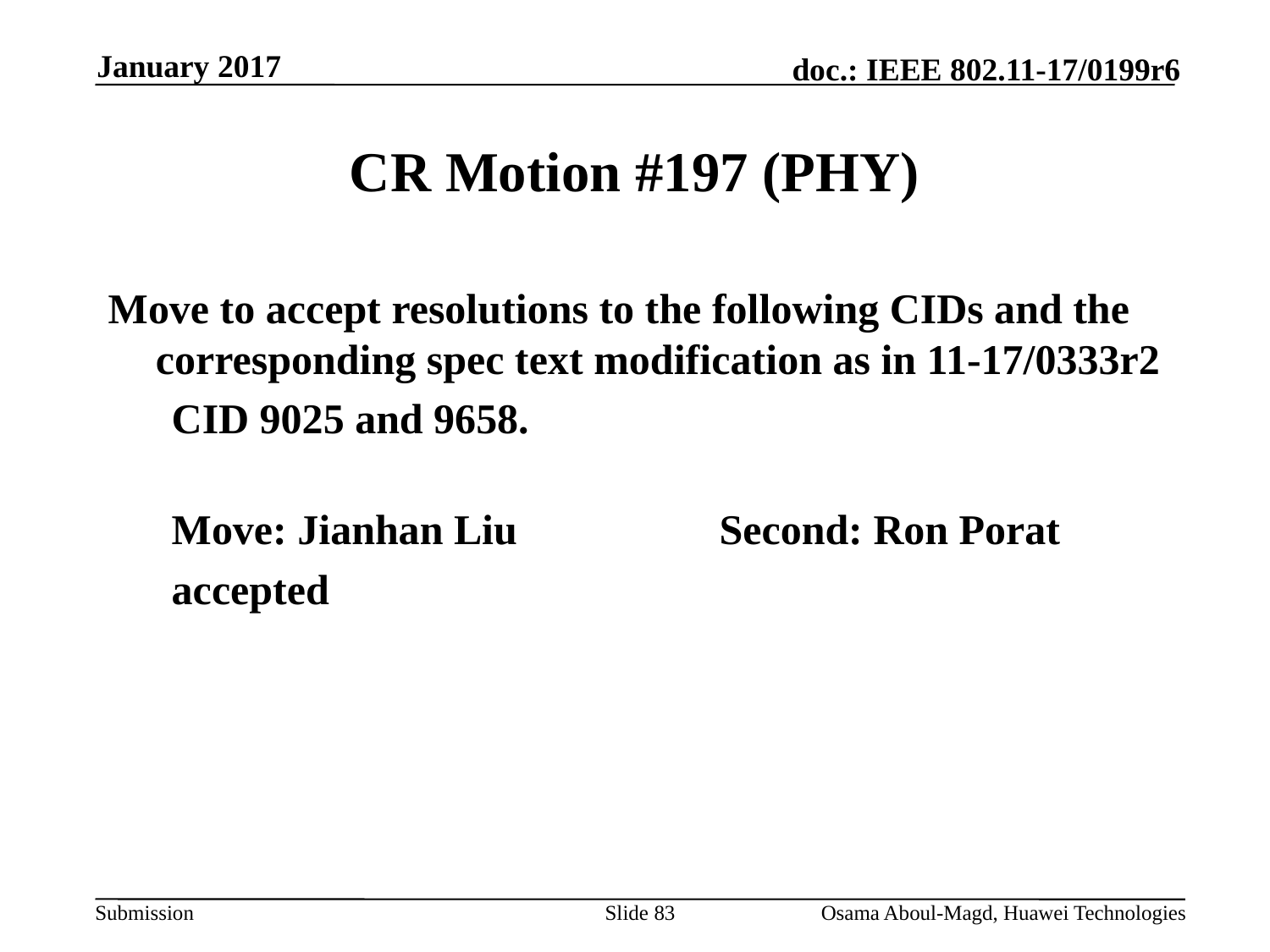

January 2017
# CR Motion #197 (PHY)
Move to accept resolutions to the following CIDs and the corresponding spec text modification as in 11-17/0333r2
CID 9025 and 9658.

Move: Jianhan Liu		Second: Ron Porat
accepted
Slide 83
Osama Aboul-Magd, Huawei Technologies